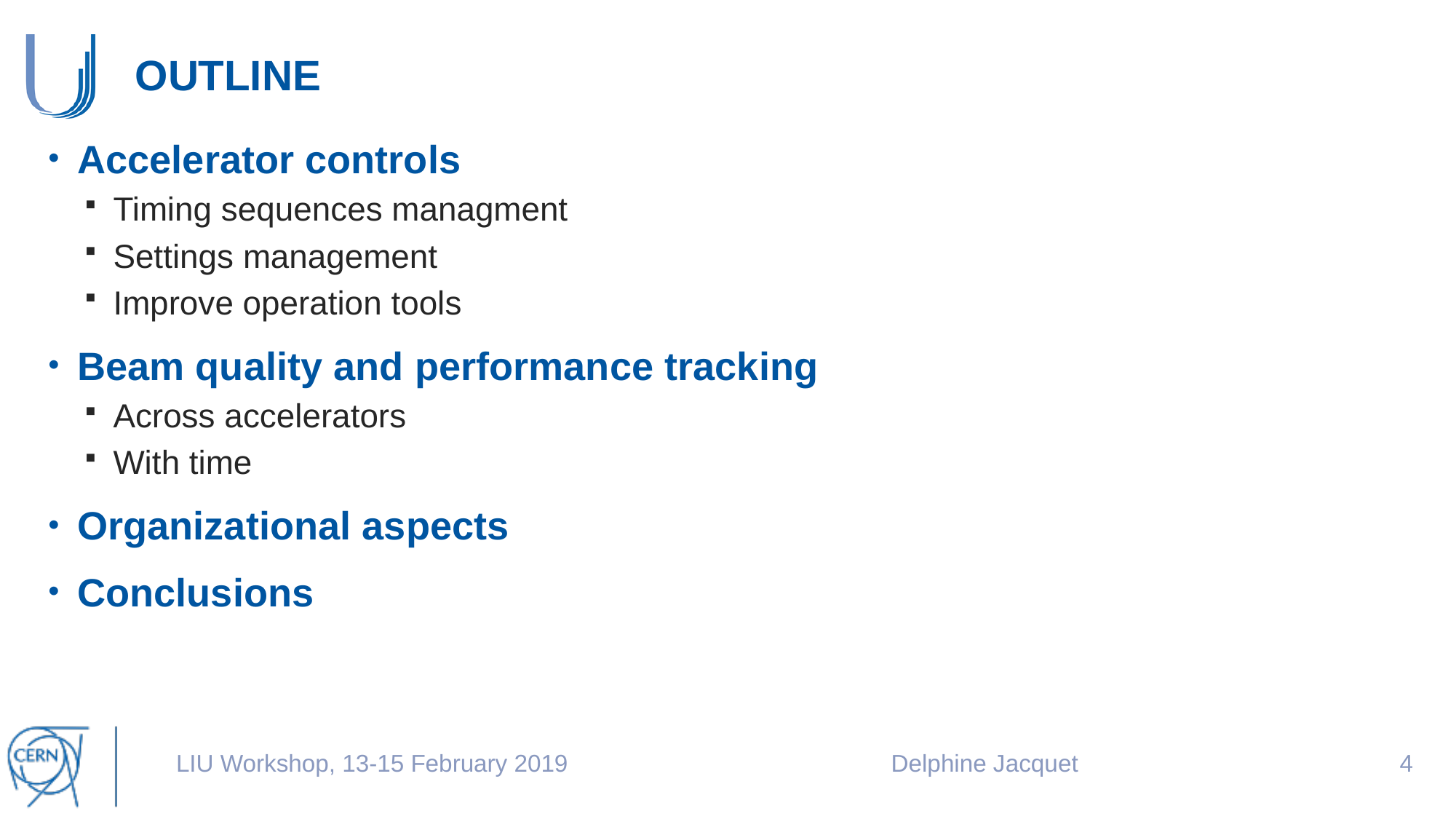

# OUTLINE
Accelerator controls
Timing sequences managment
Settings management
Improve operation tools
Beam quality and performance tracking
Across accelerators
With time
Organizational aspects
Conclusions
LIU Workshop, 13-15 February 2019
Delphine Jacquet
4